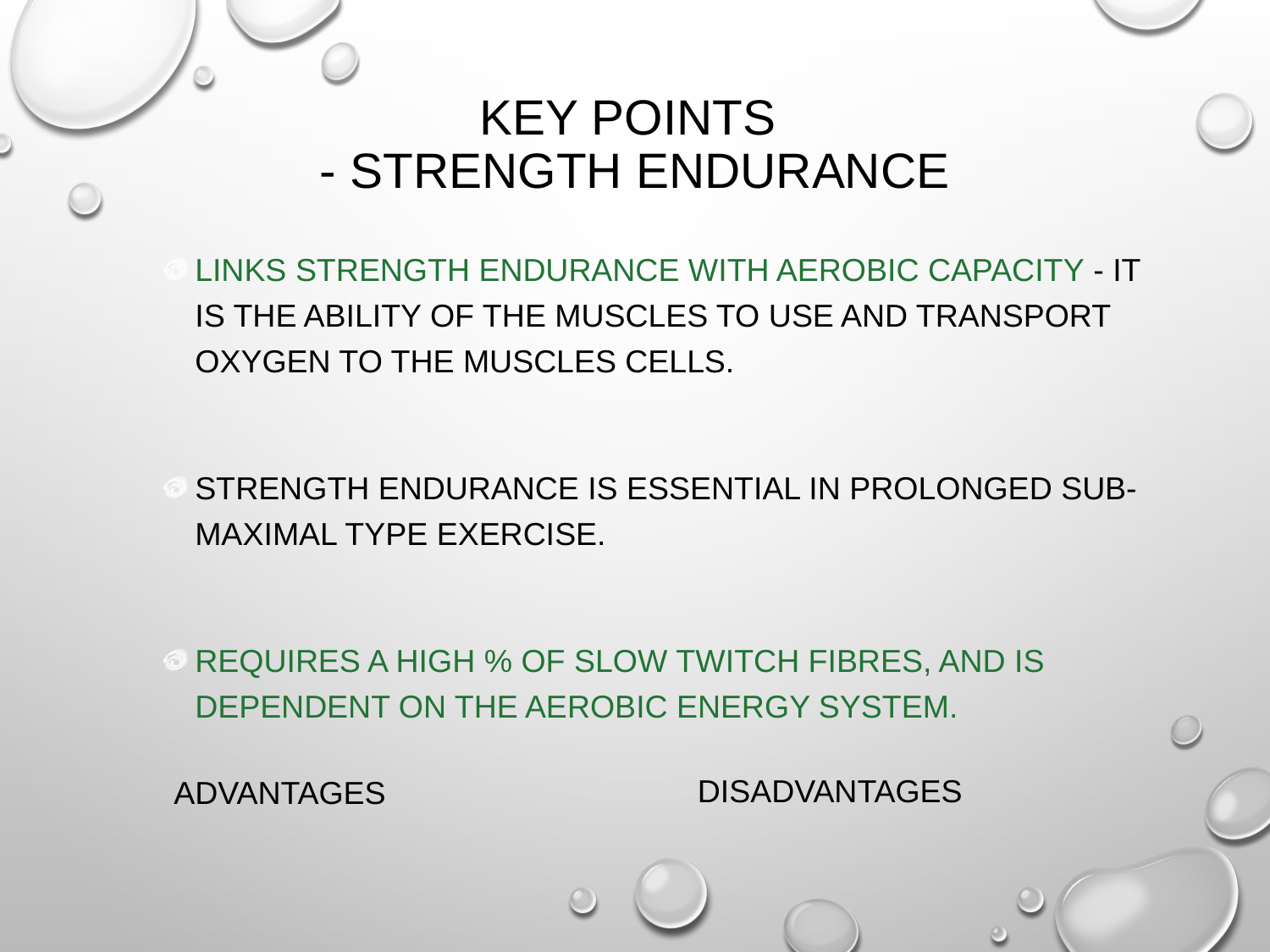

# Key Points - Strength Endurance
Links strength endurance with aerobic capacity - it is the ability of the muscles to use and transport oxygen to the muscles cells.

Strength endurance is essential in prolonged sub-maximal type exercise.

Requires a high % of slow twitch fibres, and is dependent on the aerobic energy system.
DISADVANTAGES
ADVANTAGES